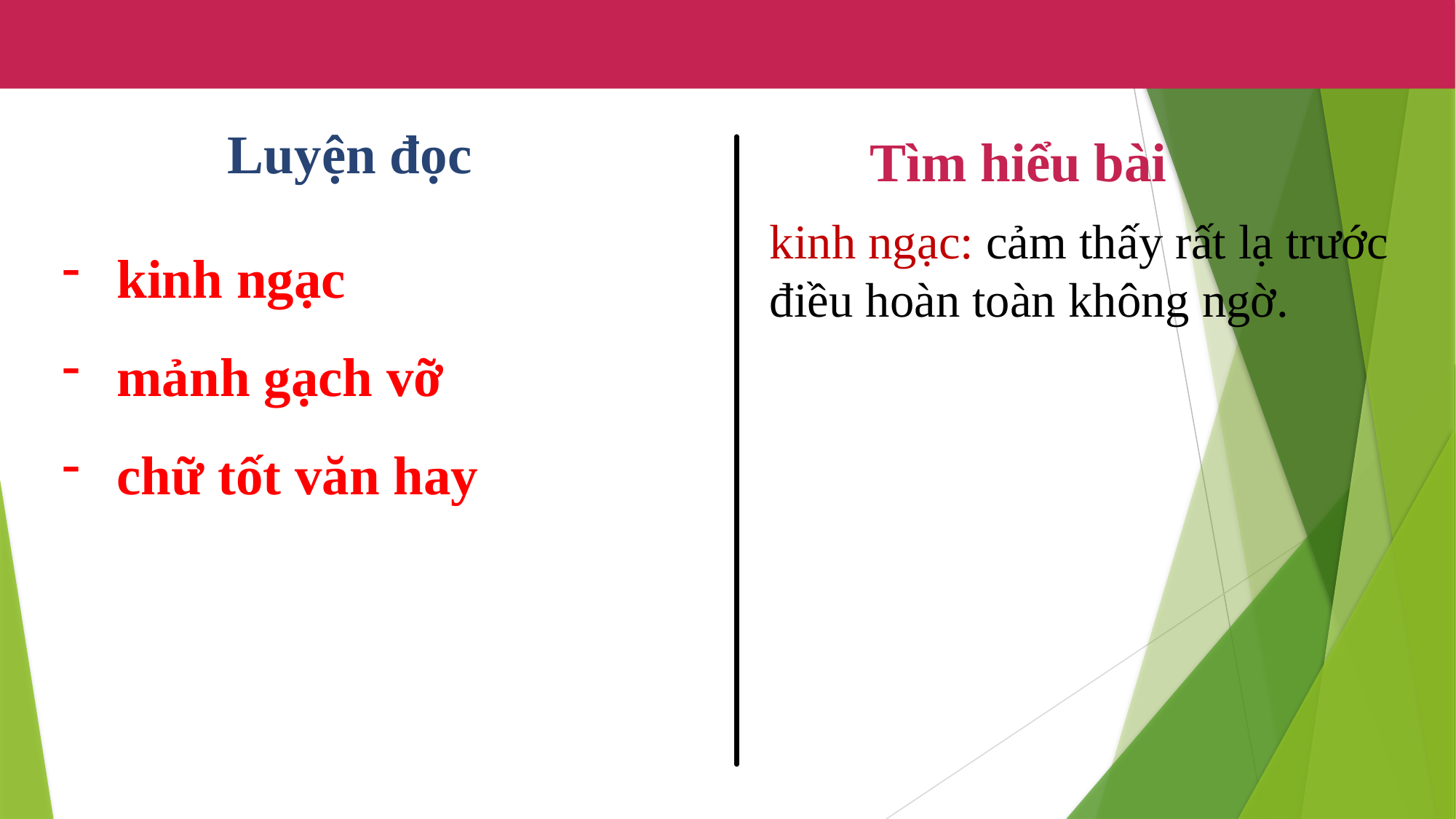

Luyện đọc
Tìm hiểu bài
kinh ngạc
mảnh gạch vỡ
chữ tốt văn hay
kinh ngạc: cảm thấy rất lạ trước điều hoàn toàn không ngờ.